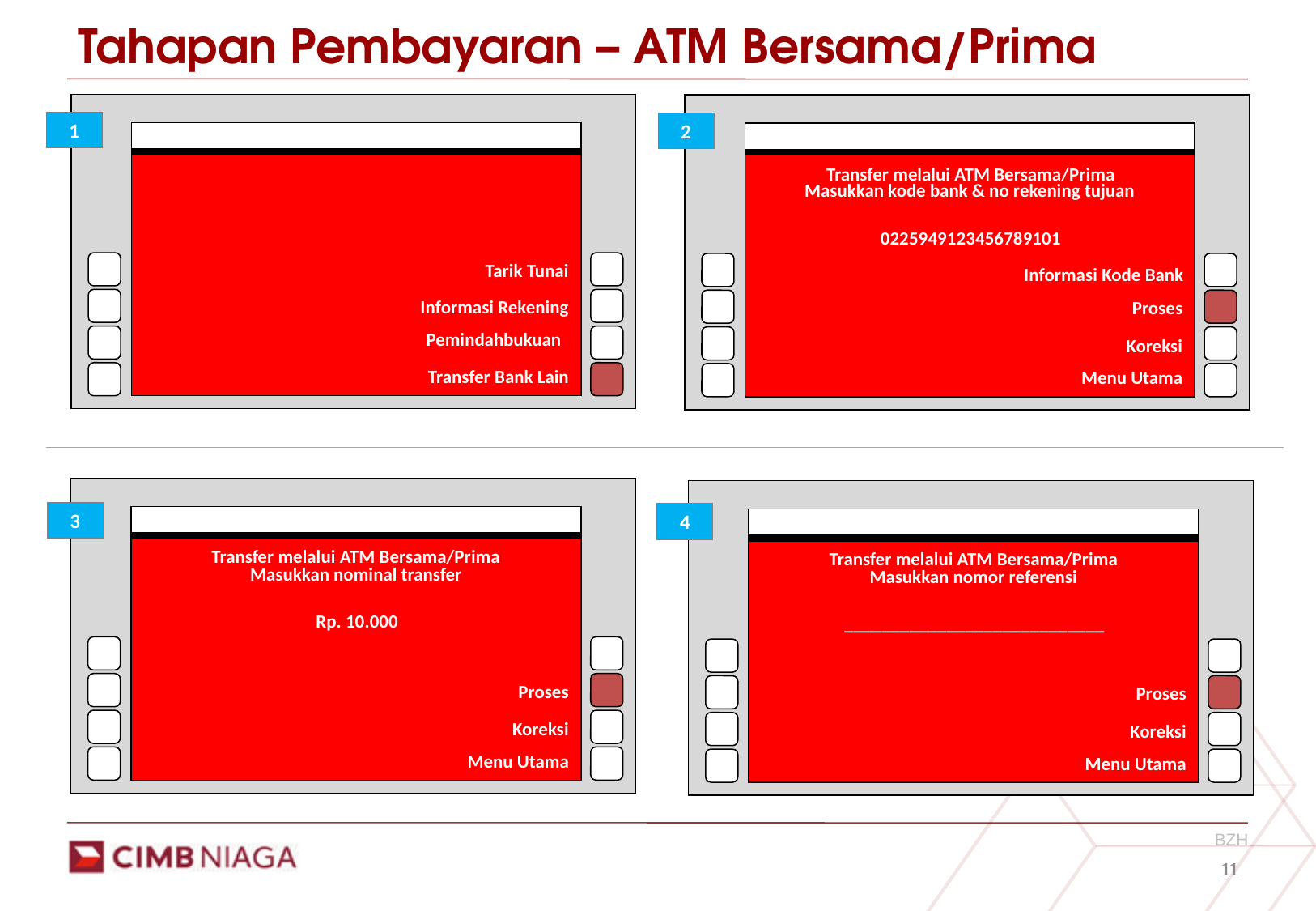

# Tahapan Pembayaran – ATM Bersama/Prima

Tarik Tunai

Informasi Rekening

Transfer Bank Lain

Masukkan kode bank & no rekening tujuan
0225949123456789101

Proses

Koreksi

Menu Utama

1
2
Transfer melalui ATM Bersama/Prima
Informasi Kode Bank
Pemindahbukuan

Transfer melalui ATM Bersama/Prima
Masukkan nominal transfer

Rp. 10.000

Proses

Koreksi

Menu Utama

Transfer melalui ATM Bersama/Prima
Masukkan nomor referensi

____________________________

Proses

Koreksi

Menu Utama

3
4
11